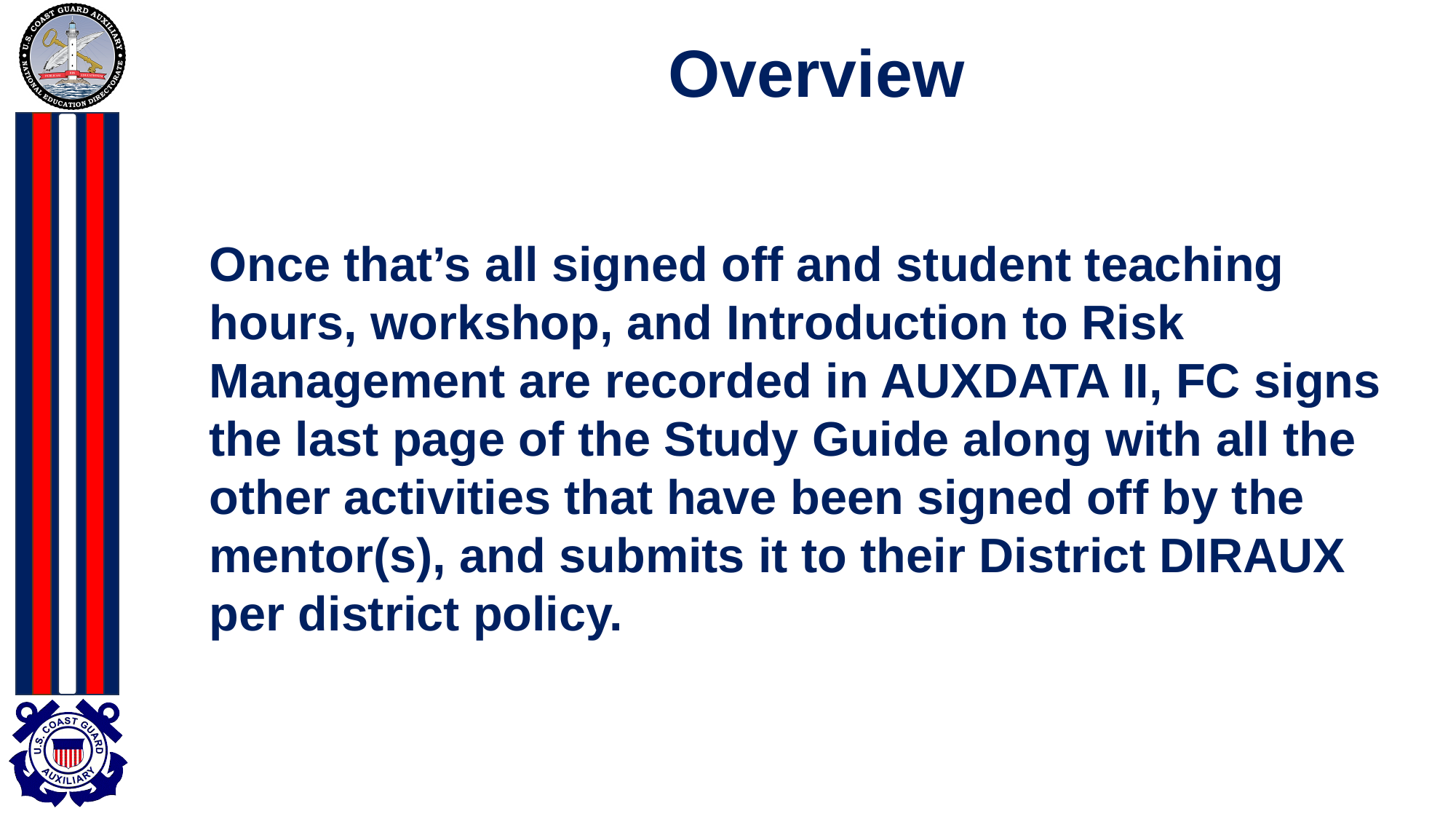

# Overview
Once that’s all signed off and student teaching hours, workshop, and Introduction to Risk Management are recorded in AUXDATA II, FC signs the last page of the Study Guide along with all the other activities that have been signed off by the mentor(s), and submits it to their District DIRAUX per district policy.